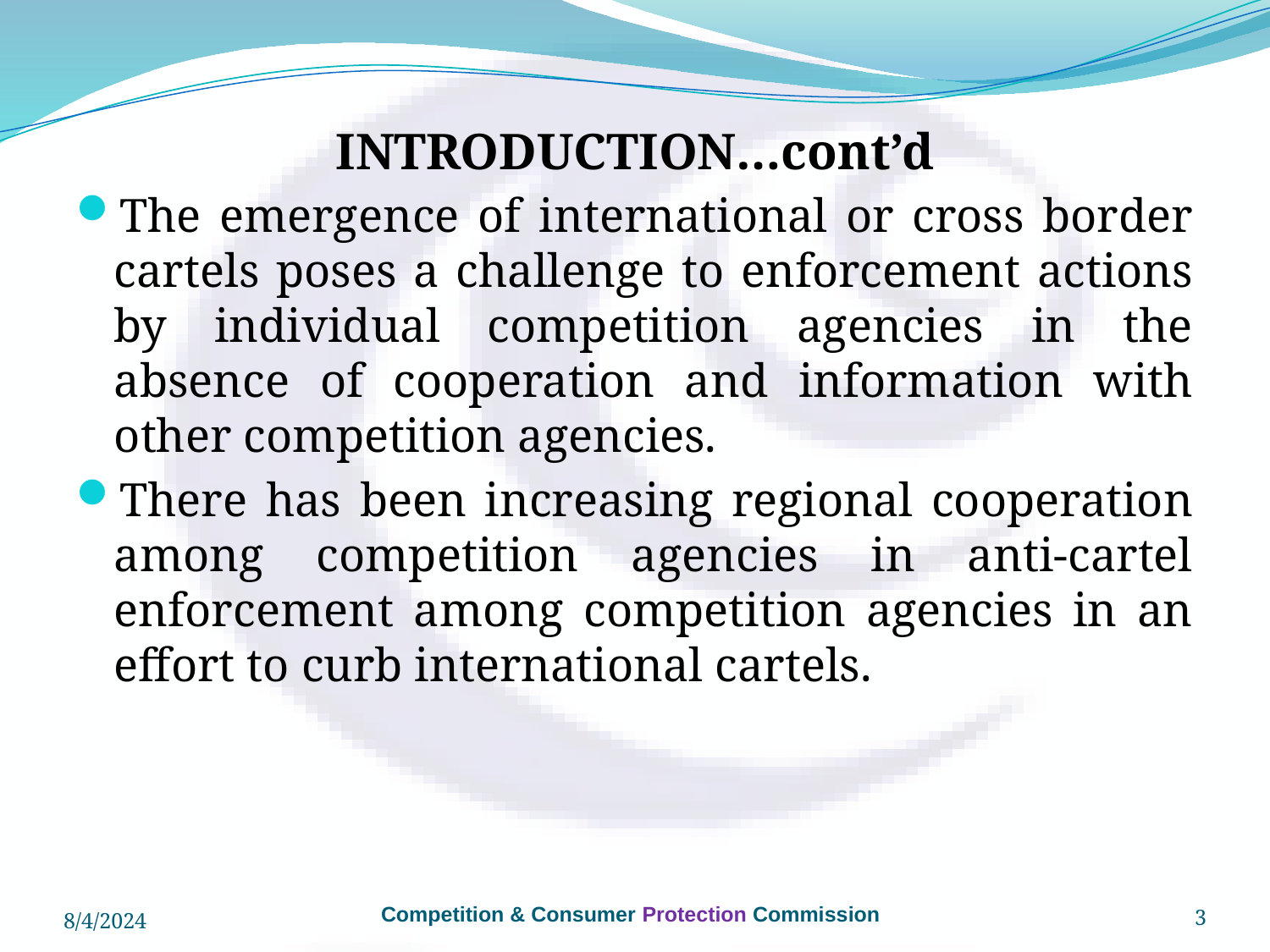

# INTRODUCTION…cont’d
The emergence of international or cross border cartels poses a challenge to enforcement actions by individual competition agencies in the absence of cooperation and information with other competition agencies.
There has been increasing regional cooperation among competition agencies in anti-cartel enforcement among competition agencies in an effort to curb international cartels.

8/4/2024
3
Competition & Consumer Protection Commission